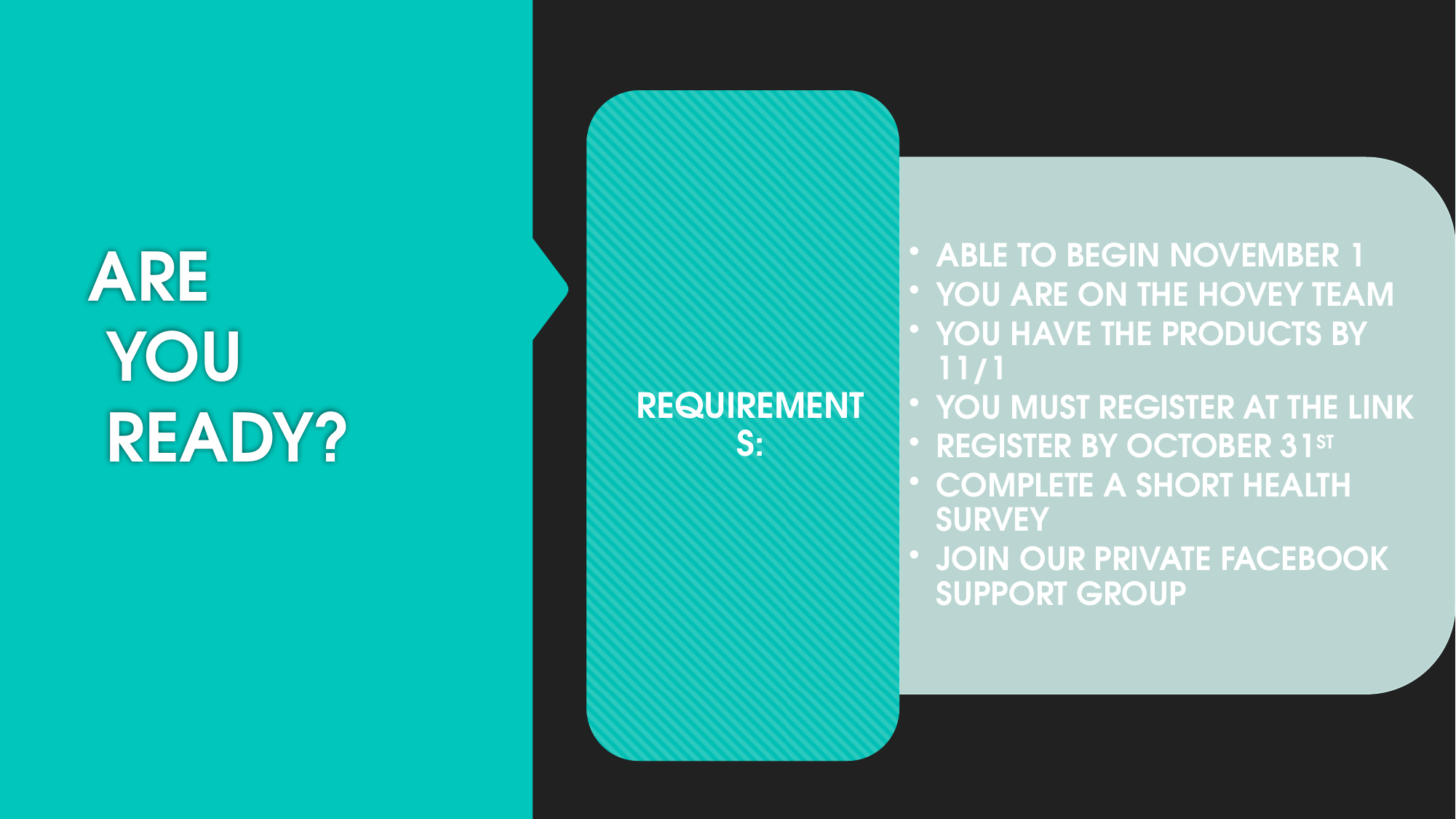

ABLE TO BEGIN NOVEMBER 1
YOU ARE ON THE HOVEY TEAM
YOU HAVE THE PRODUCTS BY 11/1
YOU MUST REGISTER AT THE LINK
REGISTER BY OCTOBER 31ST
COMPLETE A SHORT HEALTH SURVEY
JOIN OUR PRIVATE FACEBOOK SUPPORT GROUP
REQUIREMENTS:

# ARE YOU READY?